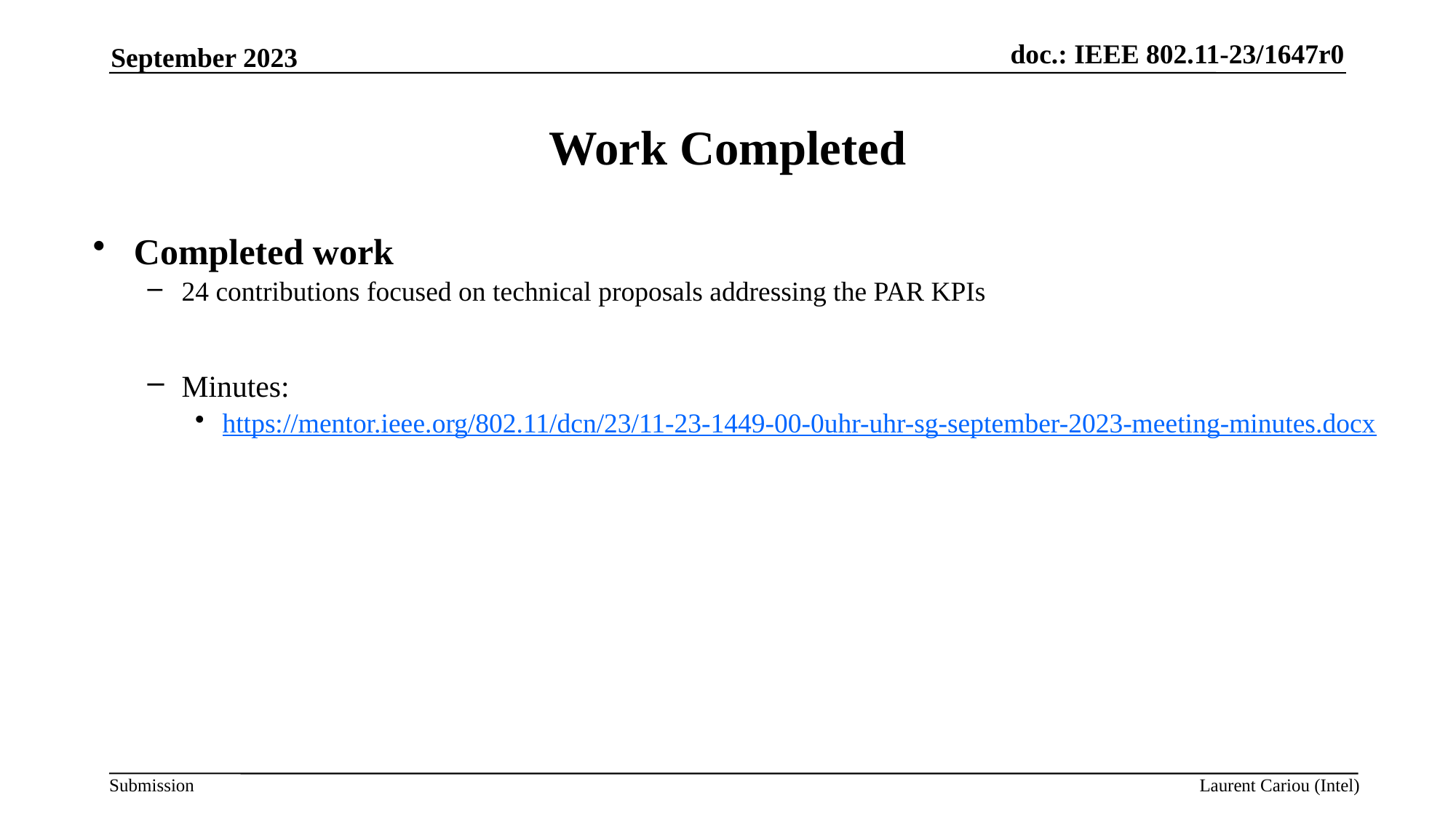

September 2023
# Work Completed
Completed work
24 contributions focused on technical proposals addressing the PAR KPIs

Minutes:
https://mentor.ieee.org/802.11/dcn/23/11-23-1449-00-0uhr-uhr-sg-september-2023-meeting-minutes.docx

Laurent Cariou (Intel)